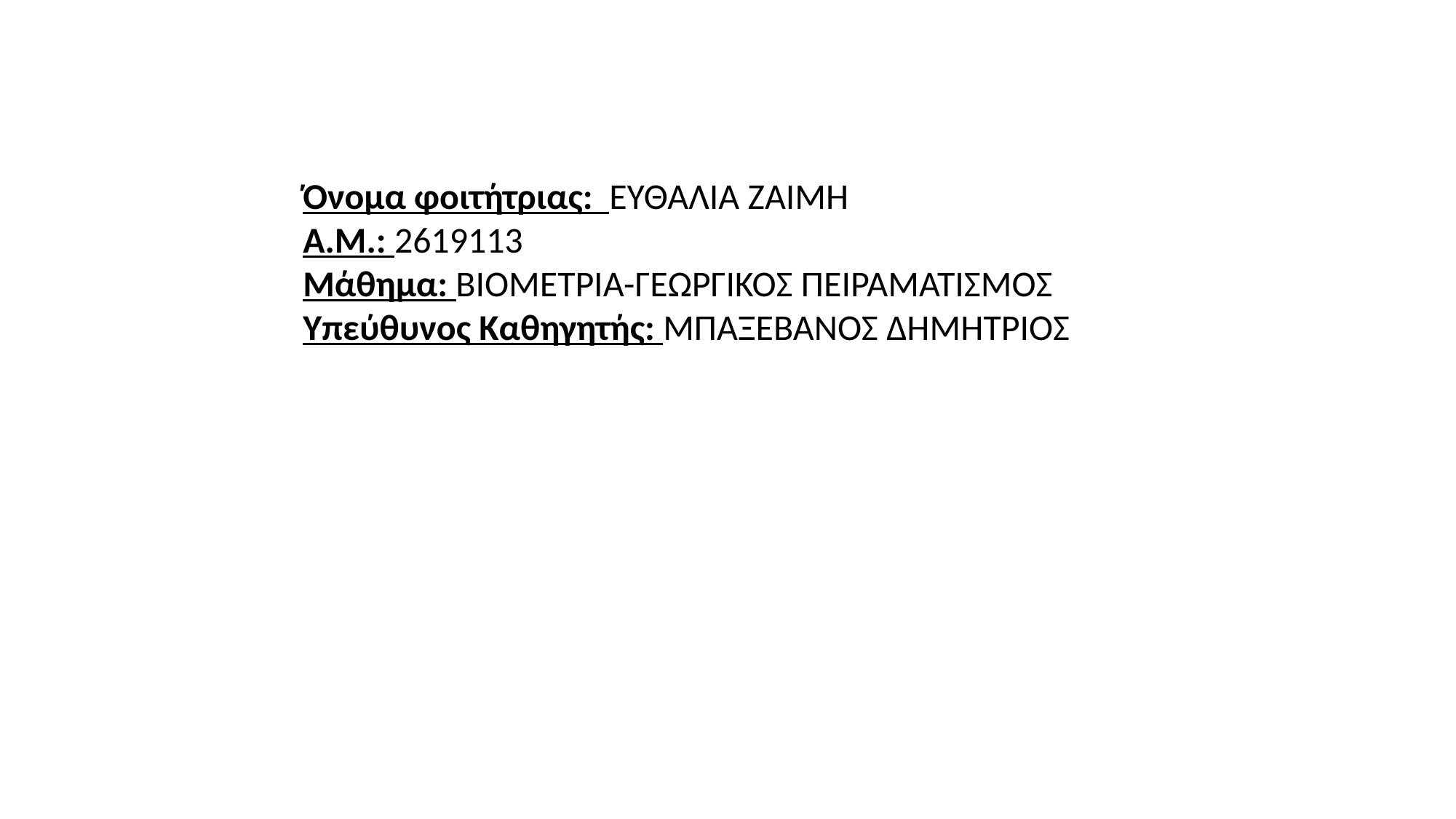

Όνομα φοιτήτριας:  ΕΥΘΑΛΙΑ ΖΑΙΜΗ
Α.Μ.: 2619113
Μάθημα: ΒΙΟΜΕΤΡΙΑ-ΓΕΩΡΓΙΚΟΣ ΠΕΙΡΑΜΑΤΙΣΜΟΣ
Υπεύθυνος Καθηγητής: ΜΠΑΞΕΒΑΝΟΣ ΔΗΜΗΤΡΙΟΣ